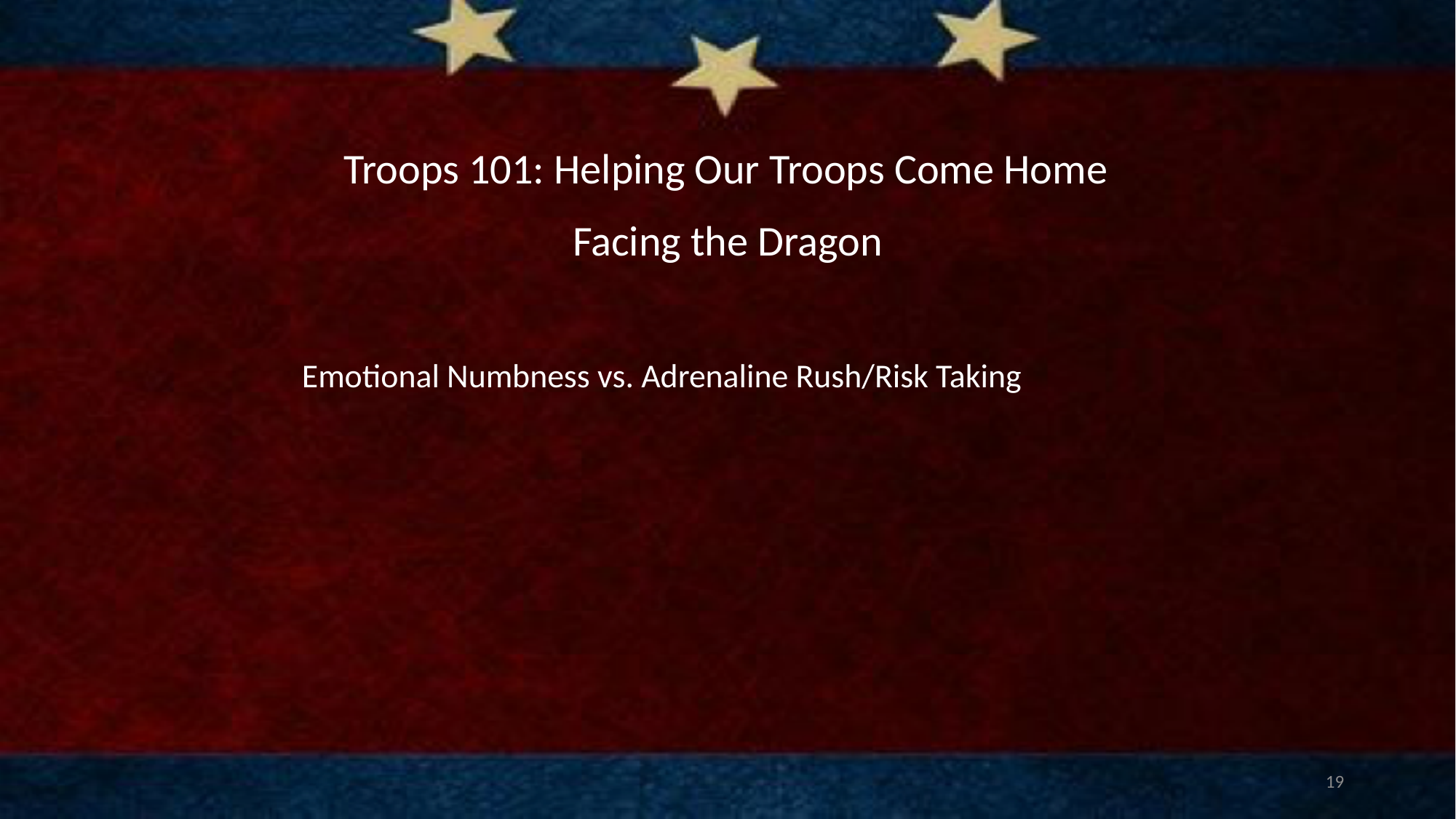

# Troops 101: Helping Our Troops Come Home
Facing the Dragon

	Emotional Numbness vs. Adrenaline Rush/Risk Taking

19